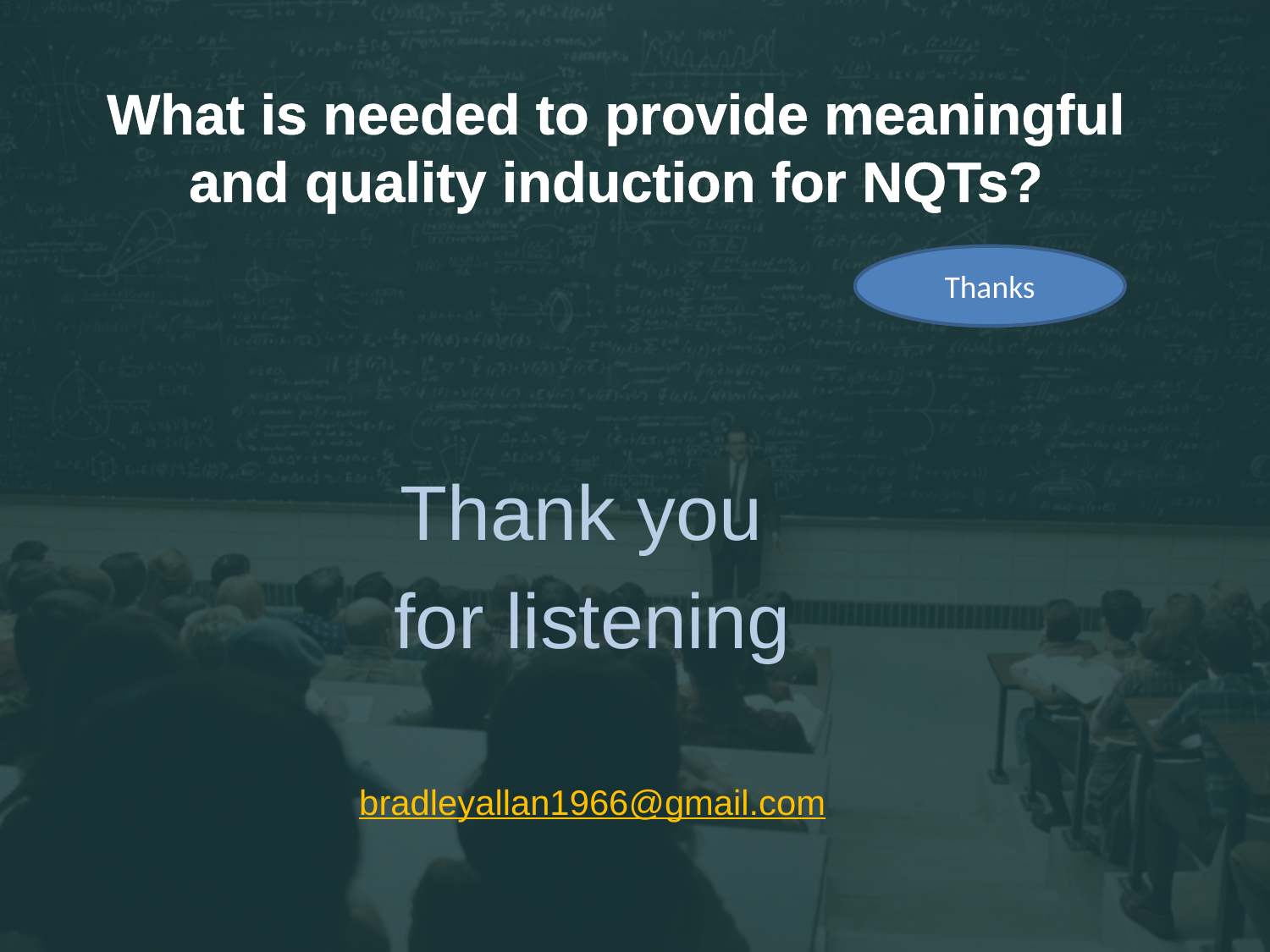

# What is needed to provide meaningful and quality induction for NQTs?
Thanks
Thank you
for listening

bradleyallan1966@gmail.com